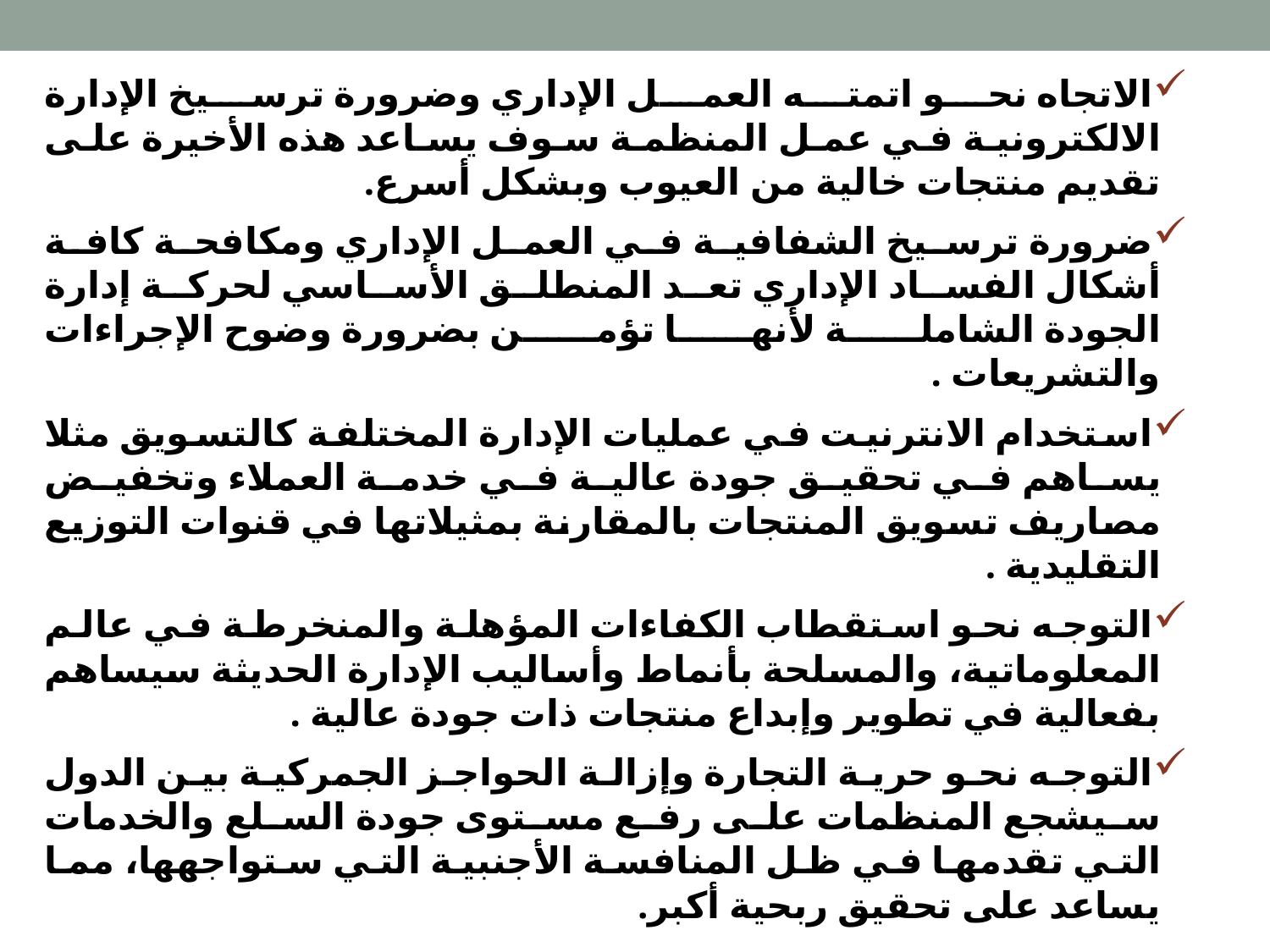

الاتجاه نحو اتمته العمل الإداري وضرورة ترسيخ الإدارة الالكترونية في عمل المنظمة سوف يساعد هذه الأخيرة على تقديم منتجات خالية من العيوب وبشكل أسرع.
ضرورة ترسيخ الشفافية في العمل الإداري ومكافحة كافة أشكال الفساد الإداري تعد المنطلق الأساسي لحركة إدارة الجودة الشاملة لأنها تؤمن بضرورة وضوح الإجراءات والتشريعات .
استخدام الانترنيت في عمليات الإدارة المختلفة كالتسويق مثلا يساهم في تحقيق جودة عالية في خدمة العملاء وتخفيض مصاريف تسويق المنتجات بالمقارنة بمثيلاتها في قنوات التوزيع التقليدية .
التوجه نحو استقطاب الكفاءات المؤهلة والمنخرطة في عالم المعلوماتية، والمسلحة بأنماط وأساليب الإدارة الحديثة سيساهم بفعالية في تطوير وإبداع منتجات ذات جودة عالية .
التوجه نحو حرية التجارة وإزالة الحواجز الجمركية بين الدول سيشجع المنظمات على رفع مستوى جودة السلع والخدمات التي تقدمها في ظل المنافسة الأجنبية التي ستواجهها، مما يساعد على تحقيق ربحية أكبر.